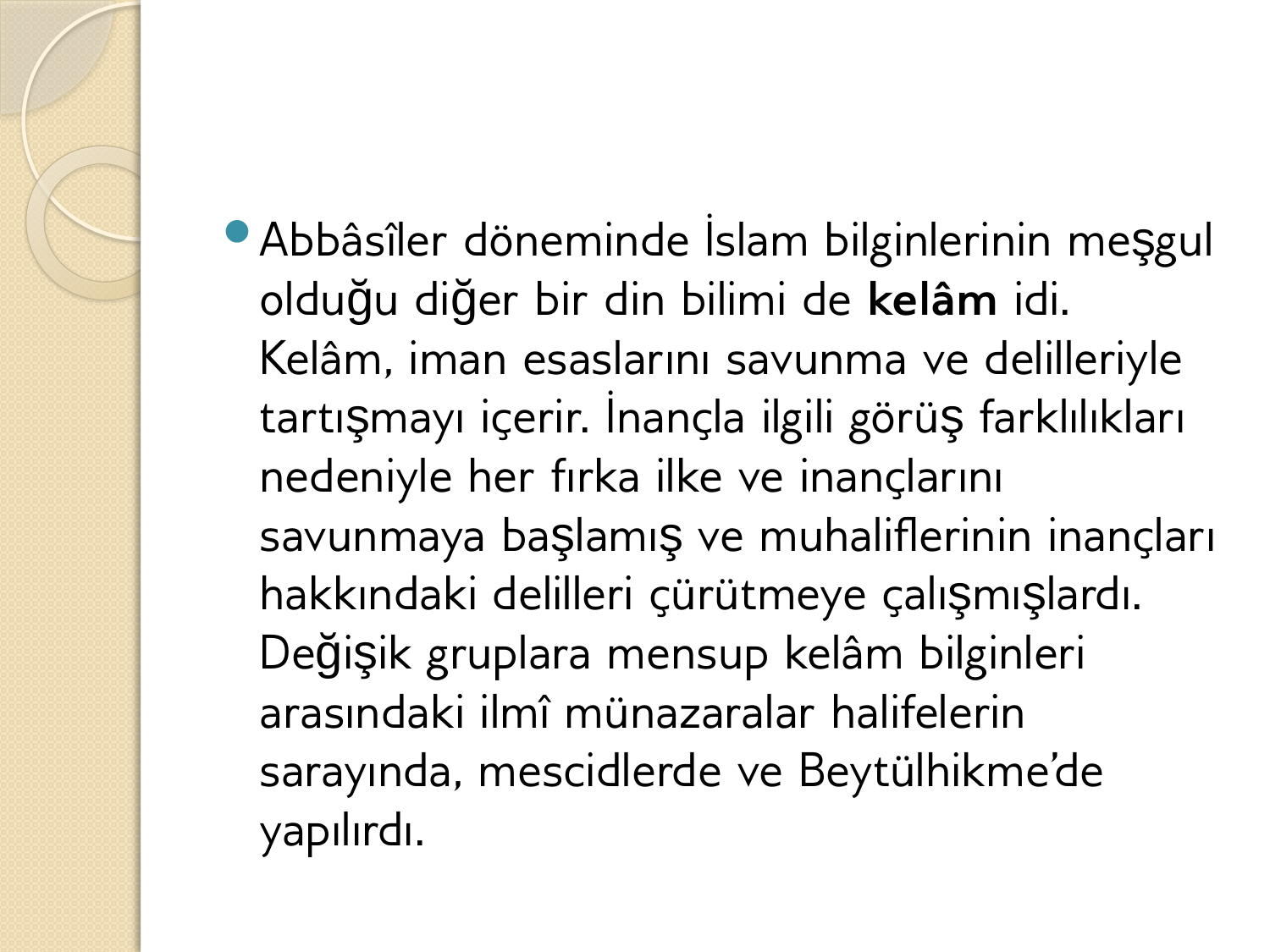

#
Abbâsîler döneminde İslam bilginlerinin meşgul olduğu diğer bir din bilimi de kelâm idi.  Kelâm, iman esaslarını savunma ve delilleriyle tartışmayı içerir. İnançla ilgili görüş farklılıkları nedeniyle her fırka ilke ve inançlarını savunmaya başlamış ve muhaliflerinin inançları hakkındaki delilleri çürütmeye çalışmışlardı. Değişik gruplara mensup kelâm bilginleri arasındaki ilmî münazaralar halifelerin sarayında, mescidlerde ve Beytülhikme’de yapılırdı.